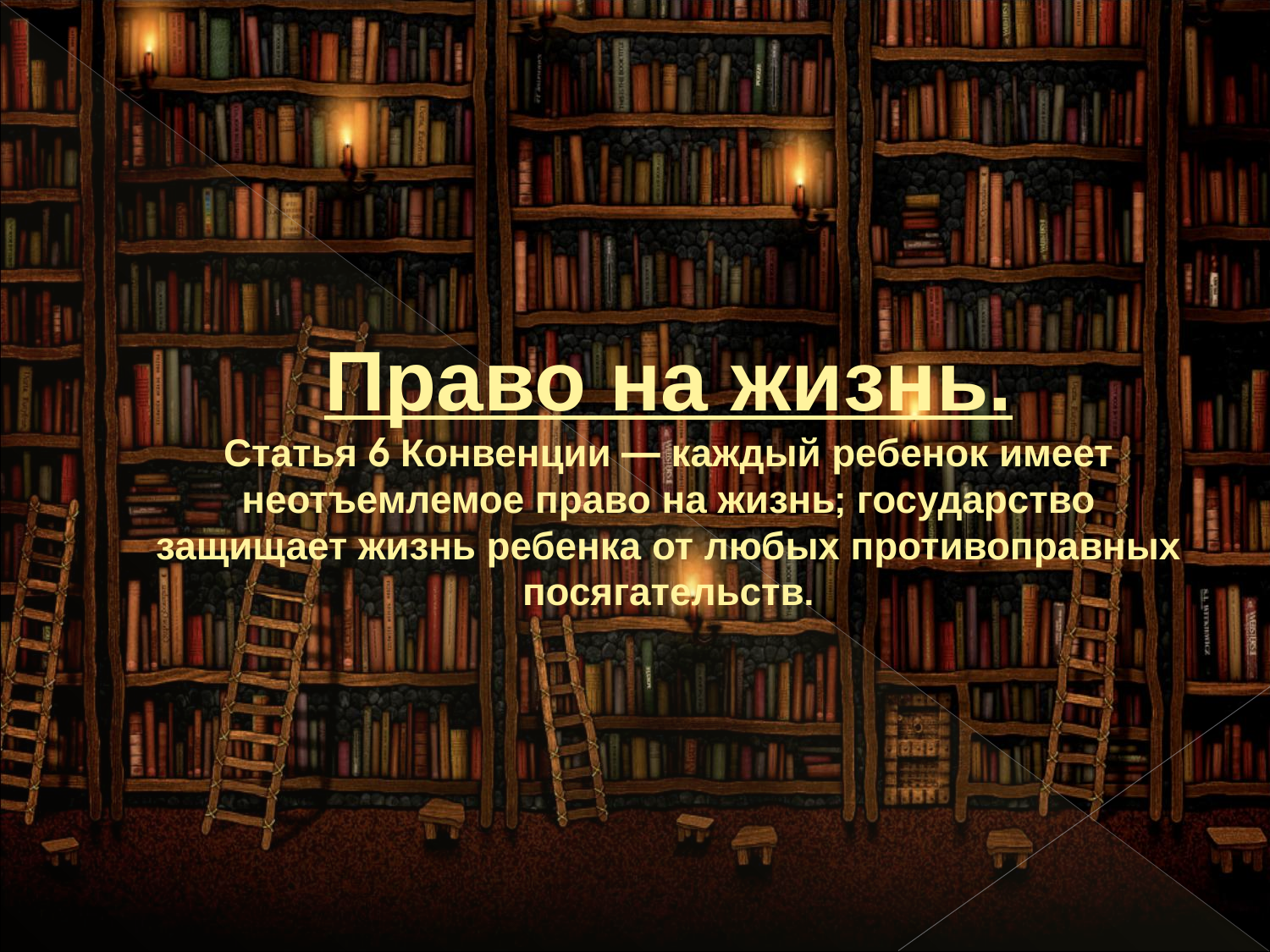

# Право на жизнь. Статья 6 Конвенции — каждый ребенок имеет неотъемлемое право на жизнь; государство защищает жизнь ребенка от любых противоправных посягательств.